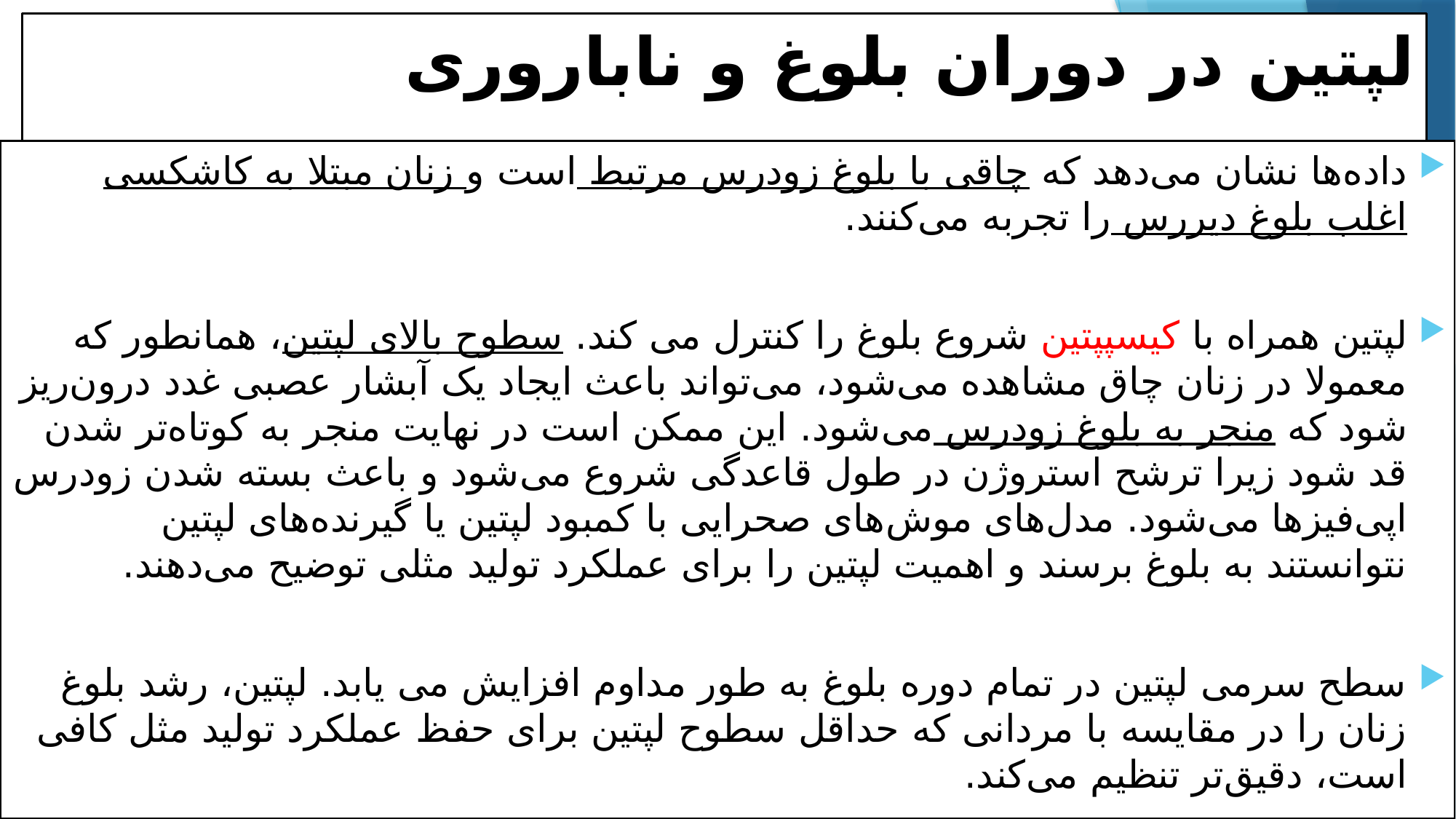

# لپتین در دوران بلوغ و ناباروری
داده‌ها نشان می‌دهد که چاقی با بلوغ زودرس مرتبط است و زنان مبتلا به کاشکسی اغلب بلوغ دیررس را تجربه می‌کنند.

لپتین همراه با کیسپپتین شروع بلوغ را کنترل می کند. سطوح بالای لپتین، همانطور که معمولا در زنان چاق مشاهده می‌شود، می‌تواند باعث ایجاد یک آبشار عصبی غدد درون‌ریز شود که منجر به بلوغ زودرس می‌شود. این ممکن است در نهایت منجر به کوتاه‌تر شدن قد شود زیرا ترشح استروژن در طول قاعدگی شروع می‌شود و باعث بسته شدن زودرس اپی‌فیزها می‌شود. مدل‌های موش‌های صحرایی با کمبود لپتین یا گیرنده‌های لپتین نتوانستند به بلوغ برسند و اهمیت لپتین را برای عملکرد تولید مثلی توضیح می‌دهند.

سطح سرمی لپتین در تمام دوره بلوغ به طور مداوم افزایش می یابد. لپتین، رشد بلوغ زنان را در مقایسه با مردانی که حداقل سطوح لپتین برای حفظ عملکرد تولید مثل کافی است، دقیق‌تر تنظیم می‌کند.